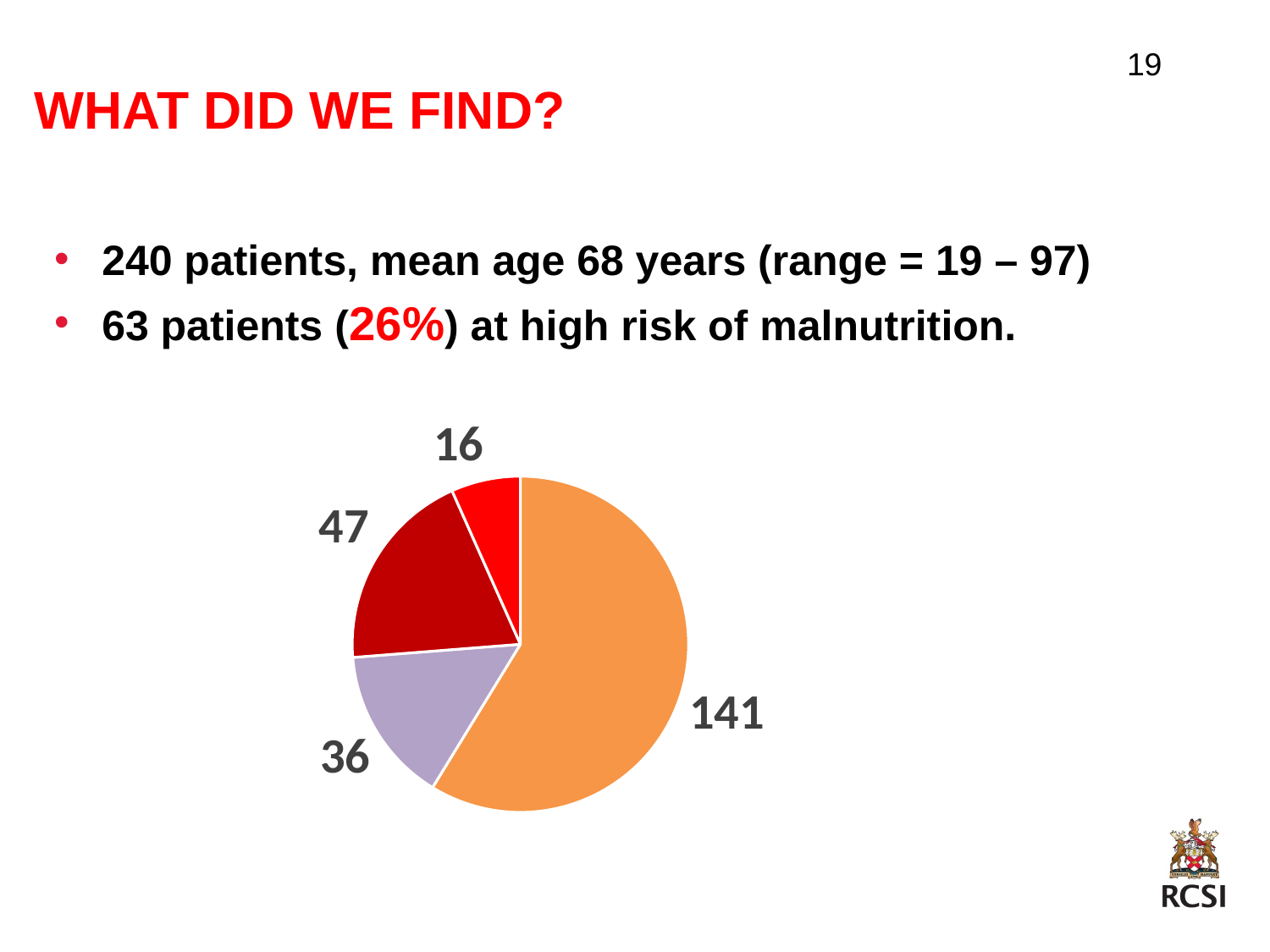

19
# What did we find?
240 patients, mean age 68 years (range = 19 – 97)
63 patients (26%) at high risk of malnutrition.

### Chart

| Category | MUST score |
|---|---|
| MUST 0 | 141.0 |
| MUST 1 | 36.0 |
| MUST 2 | 47.0 |
| MUST  > 2 | 16.0 |